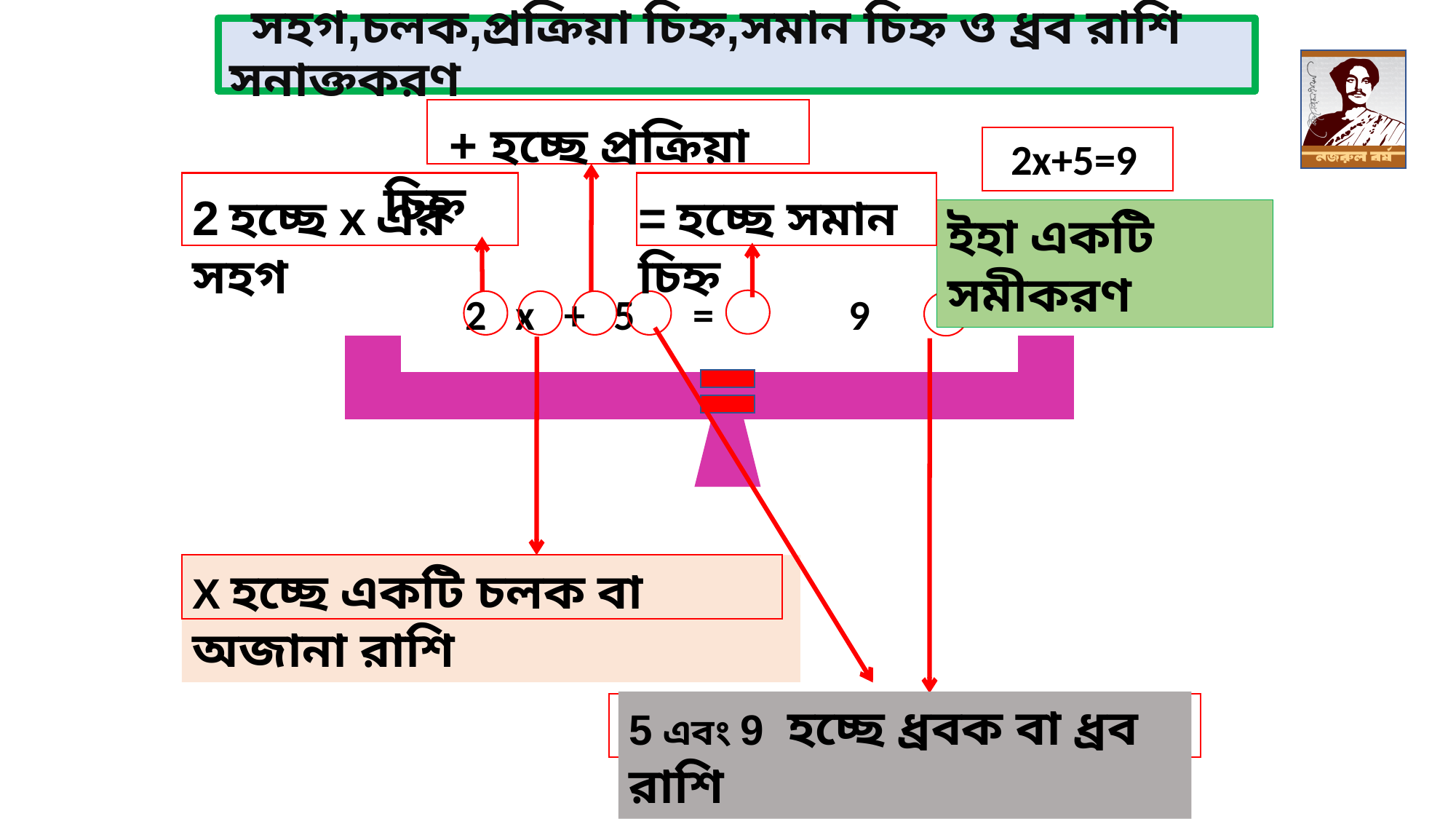

# সহগ,চলক,প্রক্রিয়া চিহ্ন,সমান চিহ্ন ও ধ্রব রাশি সনাক্তকরণ

        + হচ্ছে প্রক্রিয়া চিহ্ন

2x+5=9

2 হচ্ছে x এর সহগ
= হচ্ছে সমান চিহ্ন
ইহা একটি সমীকরণ
2   x   +   5      =              9

X হচ্ছে একটি চলক বা অজানা রাশি
5 এবং 9  হচ্ছে ধ্রবক বা ধ্রব রাশি